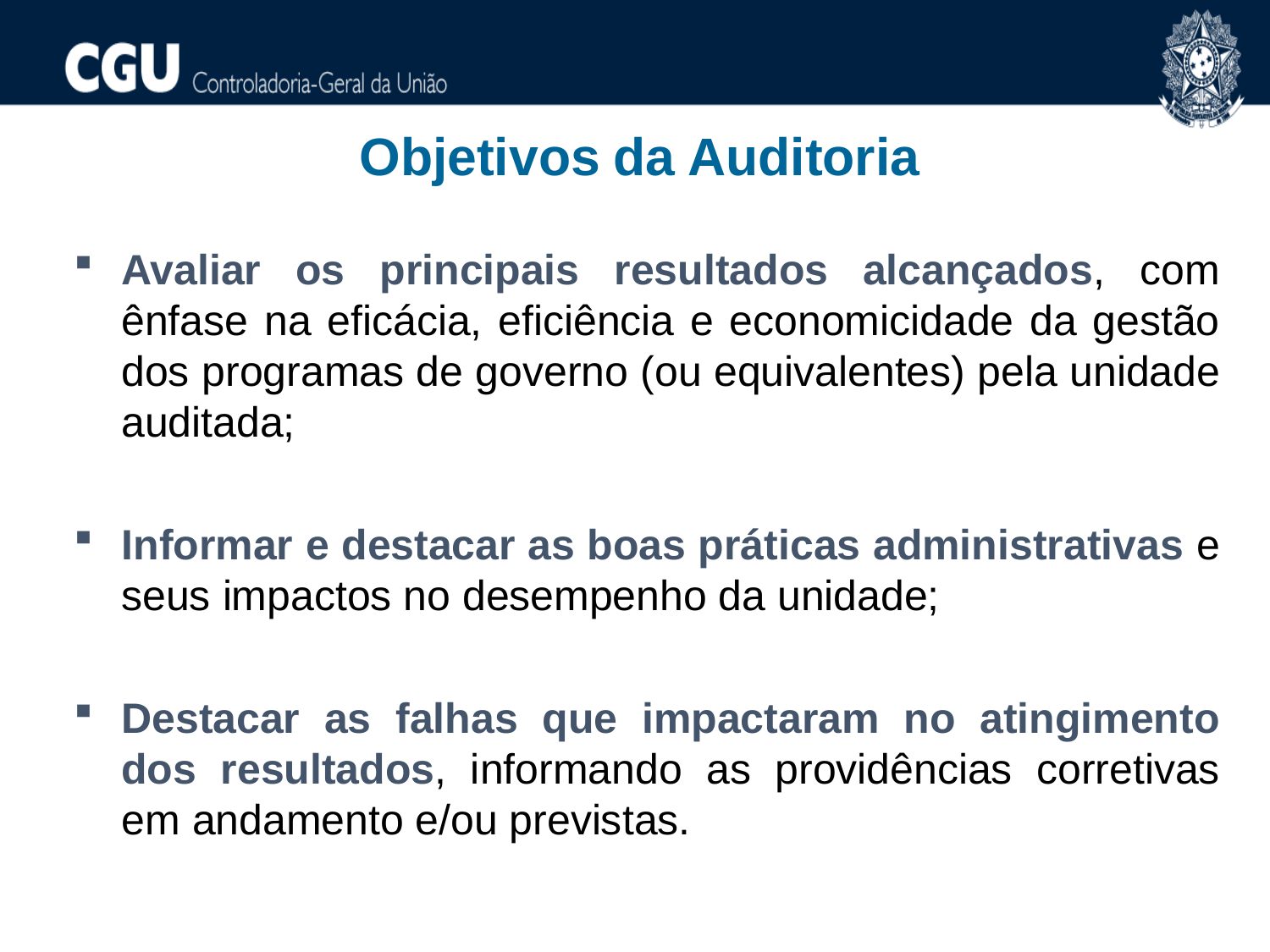

Objetivos da Auditoria
Avaliar os principais resultados alcançados, com ênfase na eficácia, eficiência e economicidade da gestão dos programas de governo (ou equivalentes) pela unidade auditada;

Informar e destacar as boas práticas administrativas e seus impactos no desempenho da unidade;

Destacar as falhas que impactaram no atingimento dos resultados, informando as providências corretivas em andamento e/ou previstas.